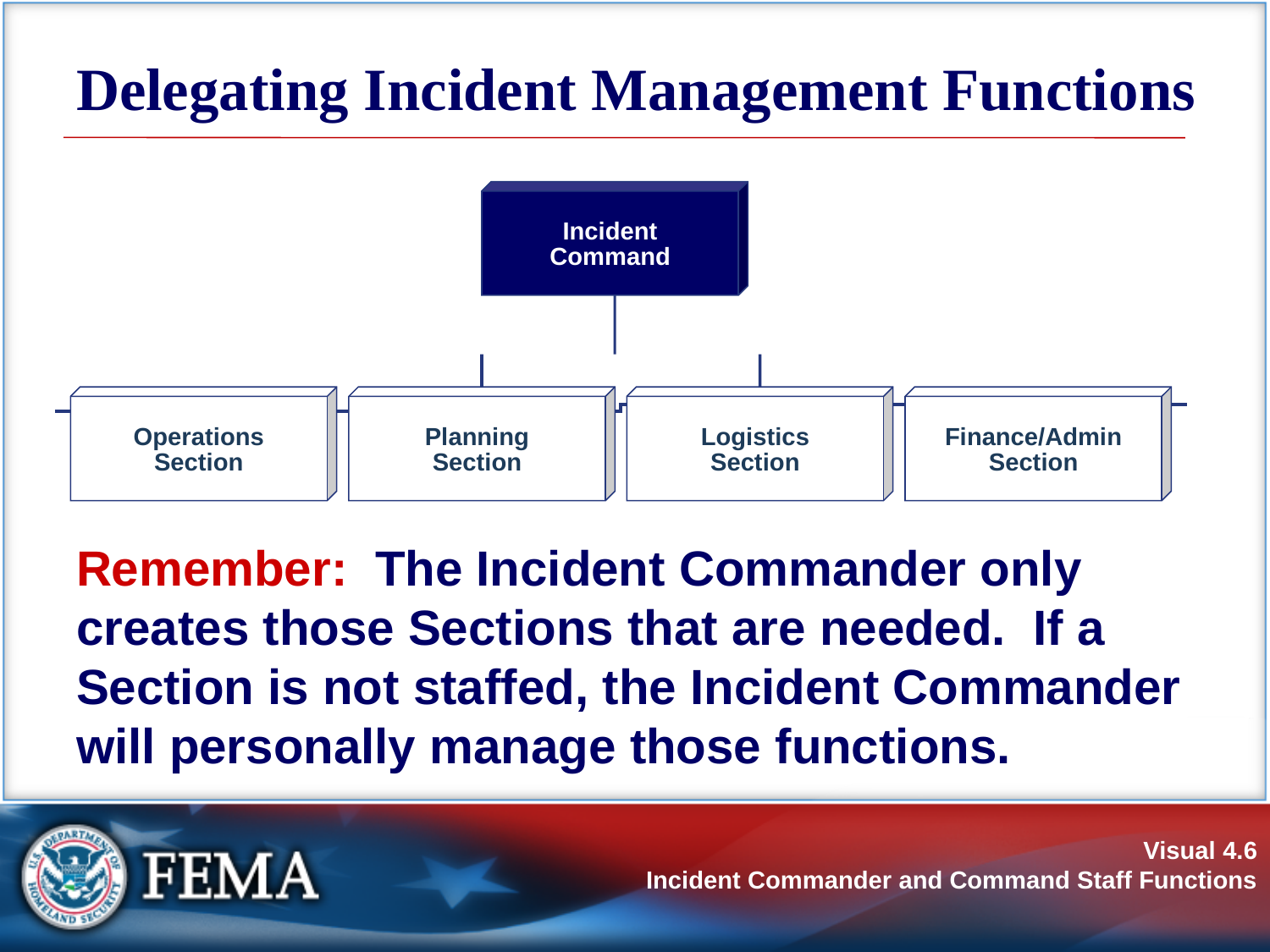

# Delegating Incident Management Functions
Incident
Command

Operations
Section
Planning
Section
Logistics
Section
Finance/Admin
Section
Remember:  The Incident Commander only creates those Sections that are needed.  If a Section is not staffed, the Incident Commander will personally manage those functions.